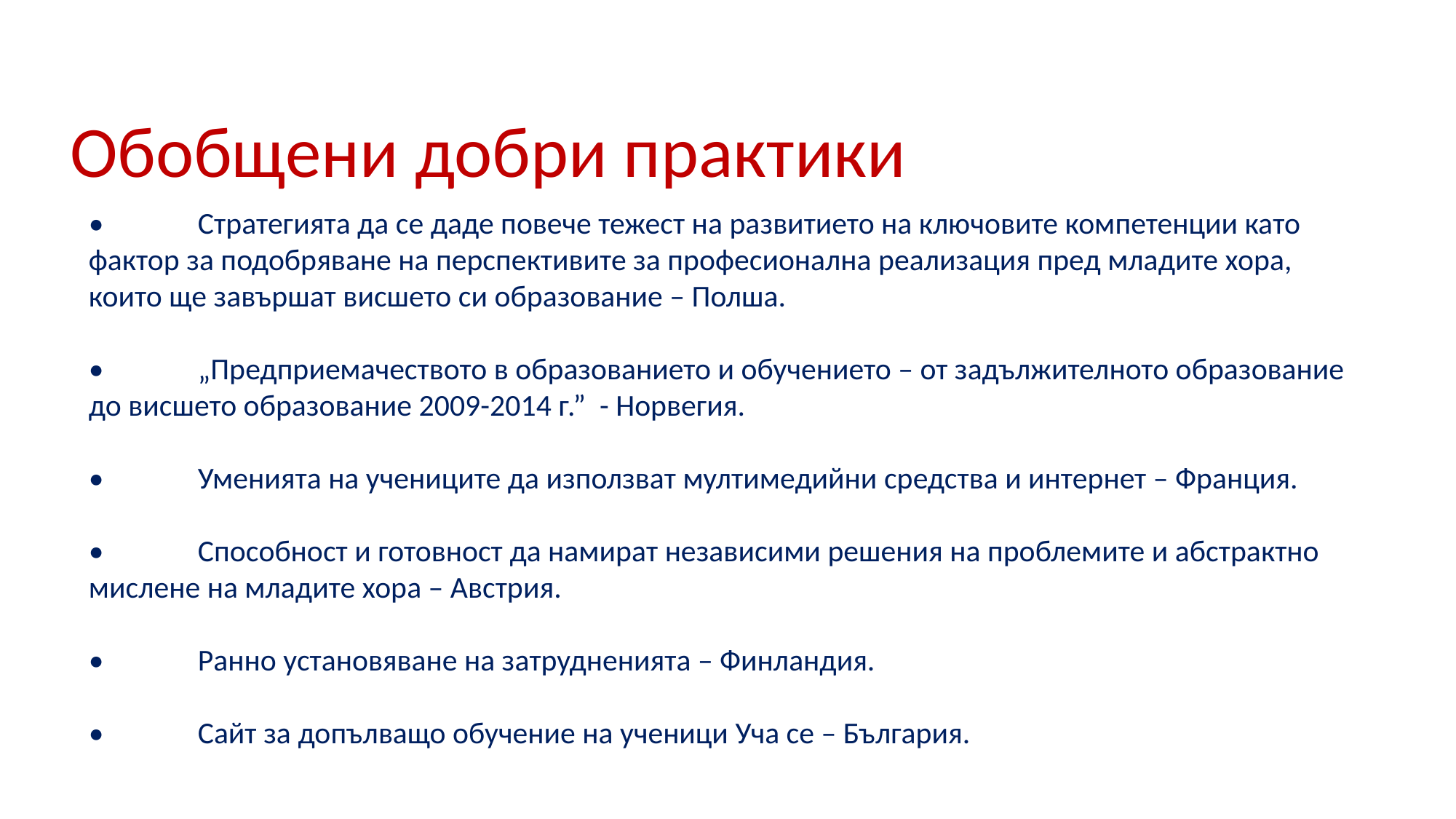

# Обобщени добри практики
•	Стратегията да се даде повече тежест на развитието на ключовите компетенции като фактор за подобряване на перспективите за професионална реализация пред младите хора, които ще завършат висшето си образование – Полша.

•	„Предприемачеството в образованието и обучението – от задължителното образование до висшето образование 2009-2014 г.”  - Норвегия.

•	Уменията на учениците да използват мултимедийни средства и интернет – Франция.

•	Способност и готовност да намират независими решения на проблемите и абстрактно мислене на младите хора – Австрия.

•	Ранно установяване на затрудненията – Финландия.

•	Сайт за допълващо обучение на ученици Уча се – България.